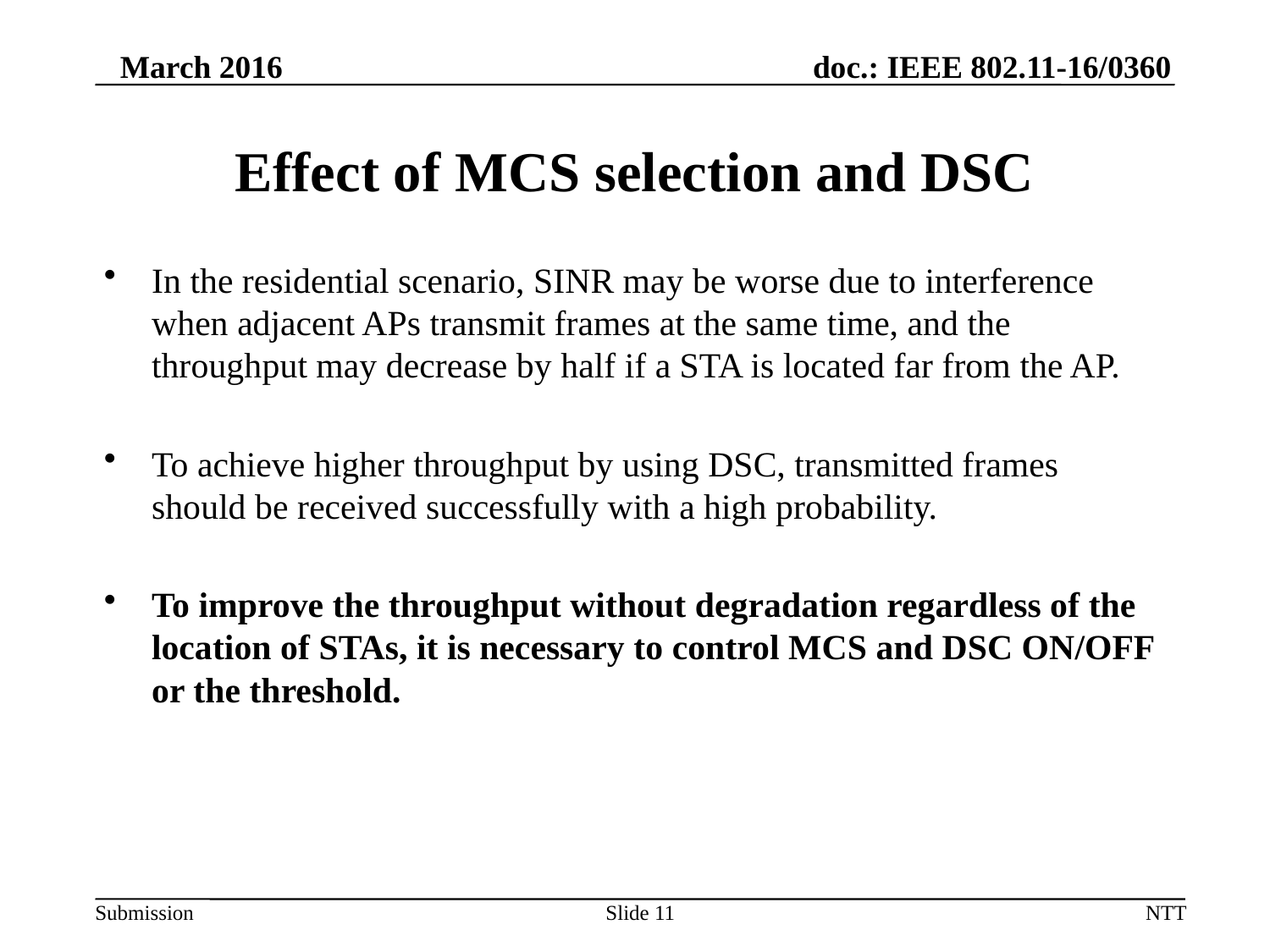

March 2016
# Effect of MCS selection and DSC
In the residential scenario, SINR may be worse due to interference when adjacent APs transmit frames at the same time, and the throughput may decrease by half if a STA is located far from the AP.

To achieve higher throughput by using DSC, transmitted frames should be received successfully with a high probability.

To improve the throughput without degradation regardless of the location of STAs, it is necessary to control MCS and DSC ON/OFF or the threshold.
Slide 11
NTT